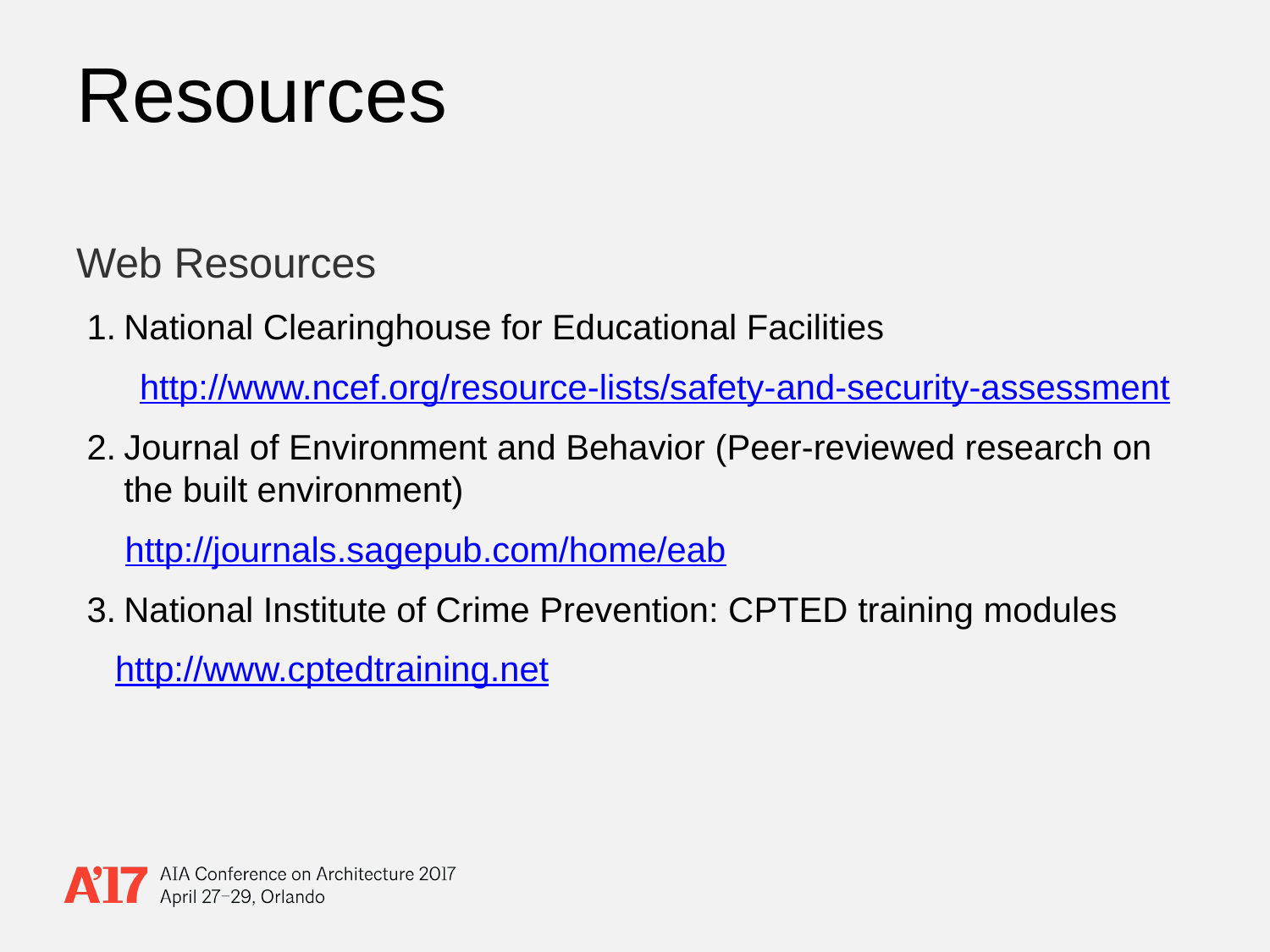

# Resources
Web Resources
National Clearinghouse for Educational Facilities
http://www.ncef.org/resource-lists/safety-and-security-assessment
Journal of Environment and Behavior (Peer-reviewed research on the built environment)
     http://journals.sagepub.com/home/eab
National Institute of Crime Prevention: CPTED training modules
    http://www.cptedtraining.net